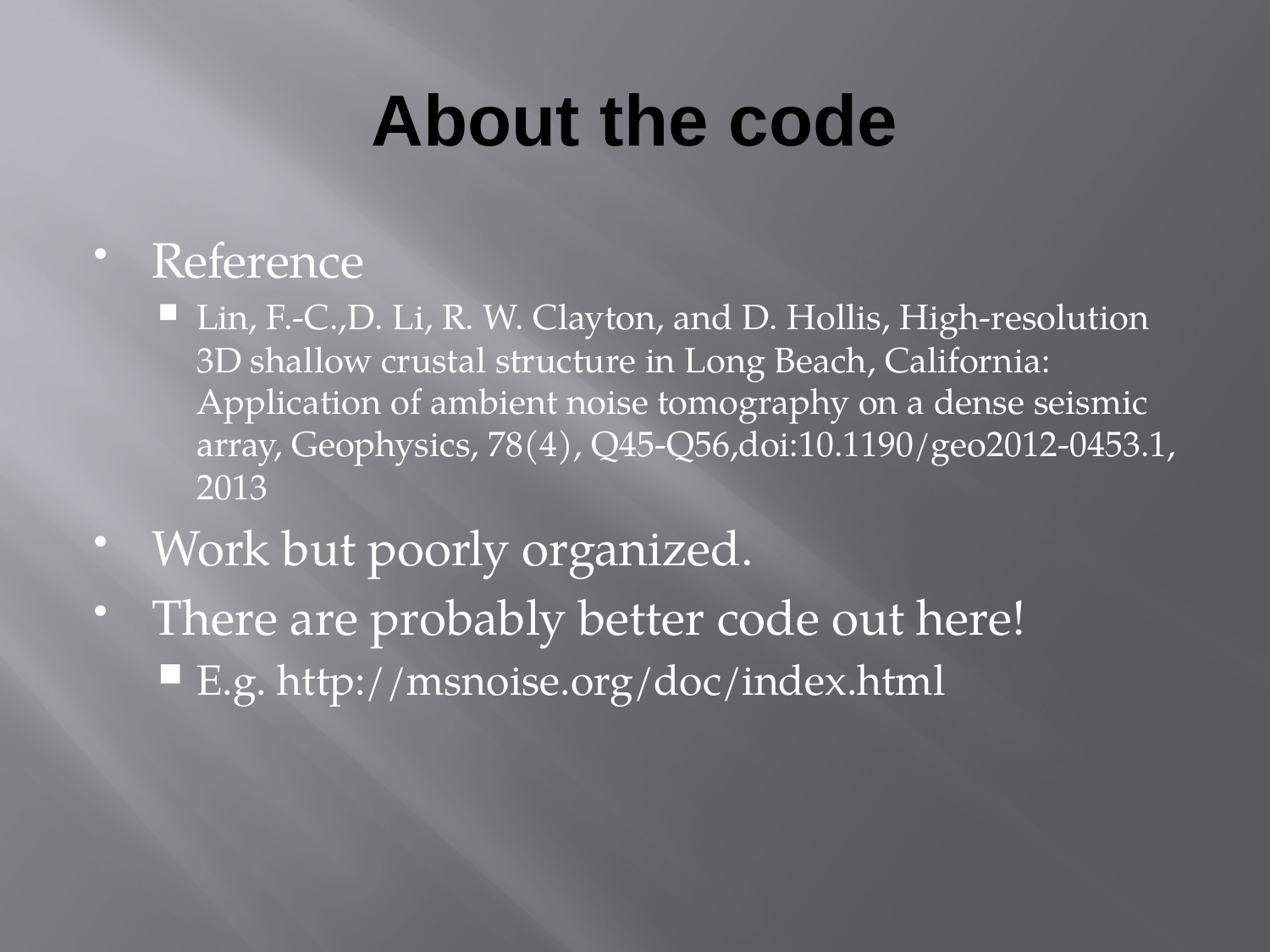

# About the code
Reference
Lin, F.-C.,D. Li, R. W. Clayton, and D. Hollis, High-resolution 3D shallow crustal structure in Long Beach, California: Application of ambient noise tomography on a dense seismic array, Geophysics, 78(4), Q45-Q56,doi:10.1190/geo2012-0453.1, 2013
Work but poorly organized.
There are probably better code out here!
E.g. http://msnoise.org/doc/index.html